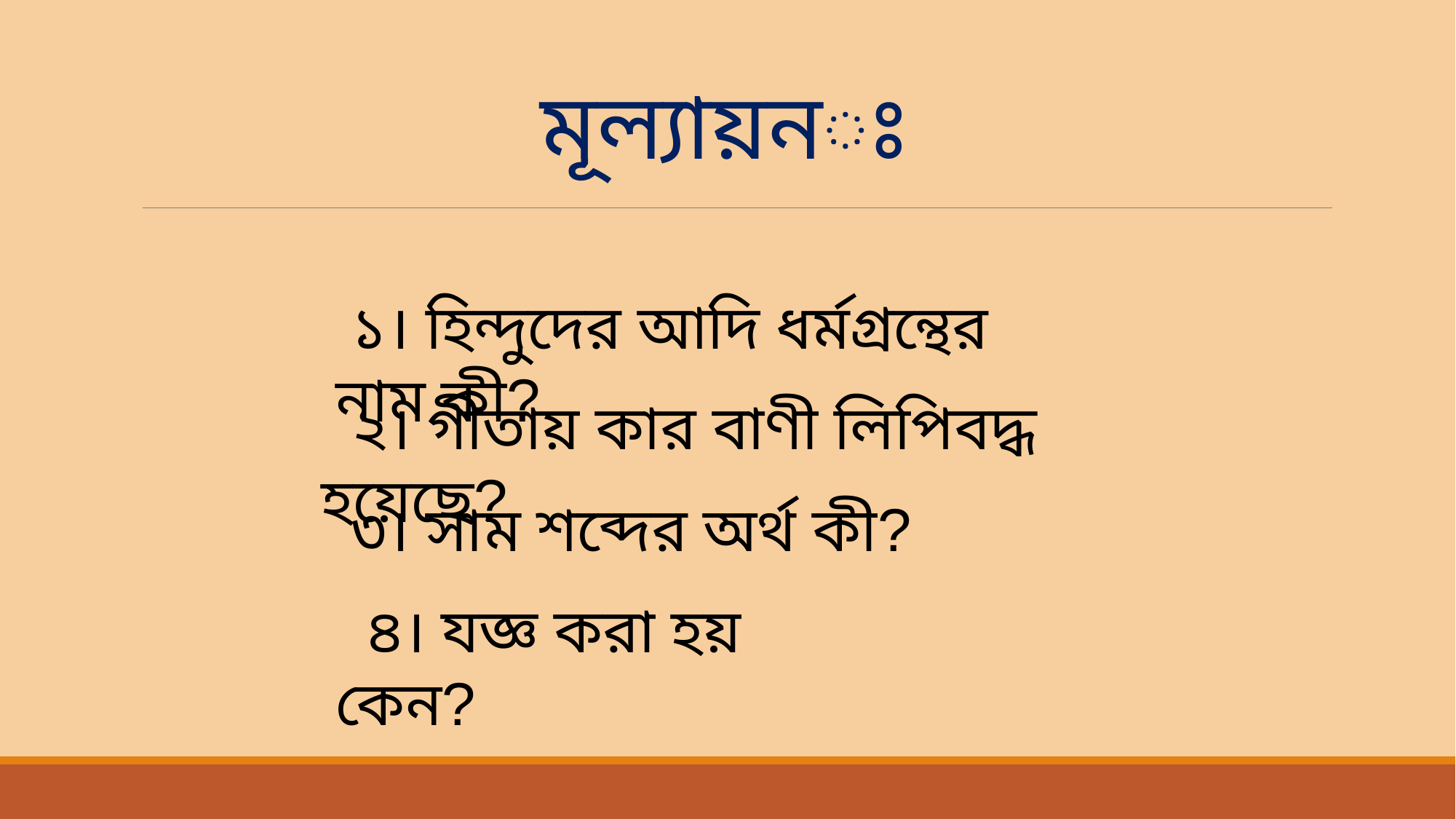

মূল্যায়নঃ
 ১। হিন্দুদের আদি ধর্মগ্রন্থের নাম কী?
  ২। গীতায় কার বাণী লিপিবদ্ধ হয়েছে?
 ৩। সাম শব্দের অর্থ কী?
  ৪। যজ্ঞ করা হয় কেন?